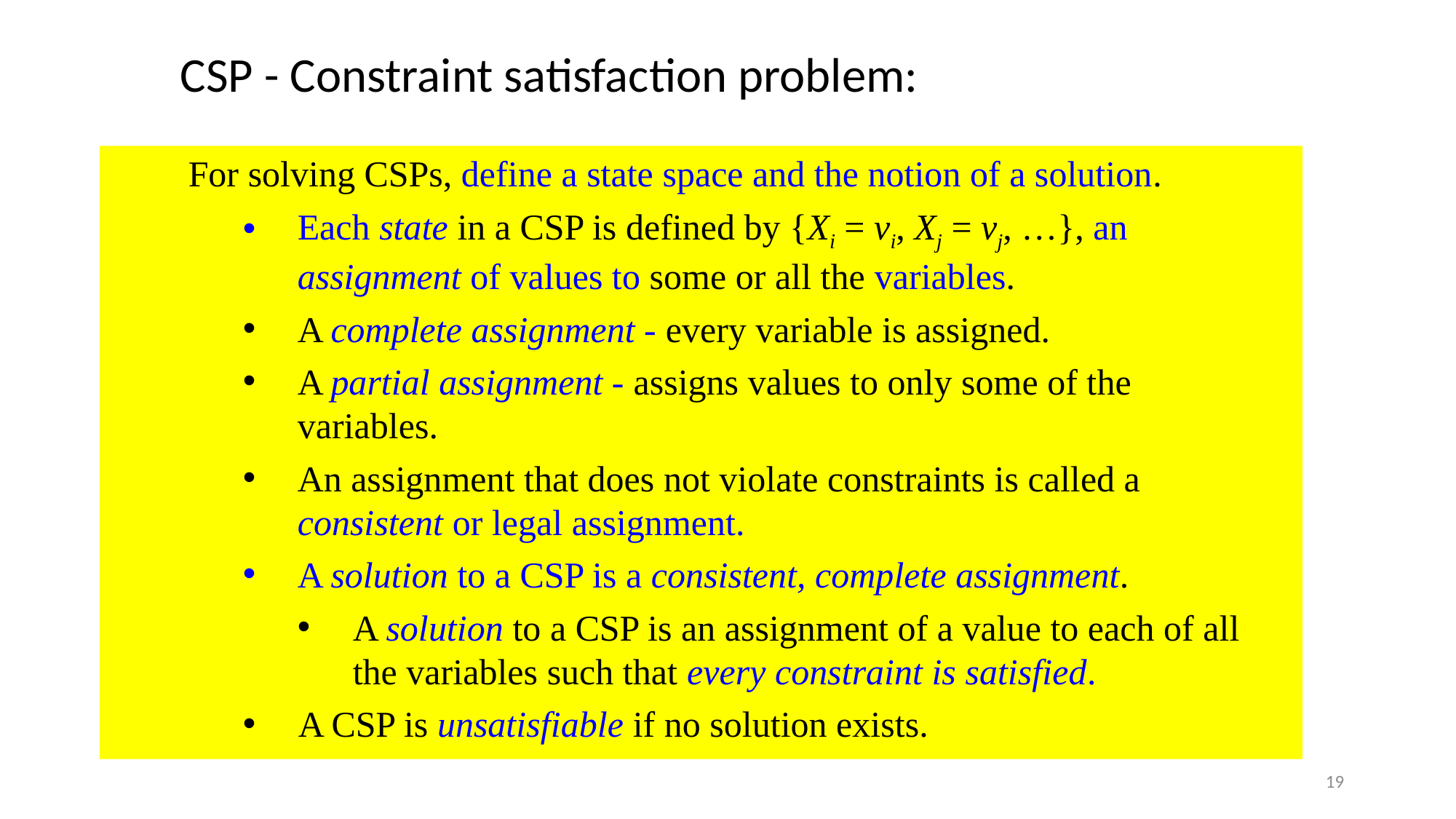

CSP - Constraint satisfaction problem:

For solving CSPs, define a state space and the notion of a solution.
Each state in a CSP is defined by {Xi = vi, Xj = vj, …}, an assignment of values to some or all the variables.
A complete assignment - every variable is assigned.
A partial assignment - assigns values to only some of the variables.
An assignment that does not violate constraints is called a consistent or legal assignment.
A solution to a CSP is a consistent, complete assignment.
A solution to a CSP is an assignment of a value to each of all the variables such that every constraint is satisfied.
A CSP is unsatisfiable if no solution exists.

19